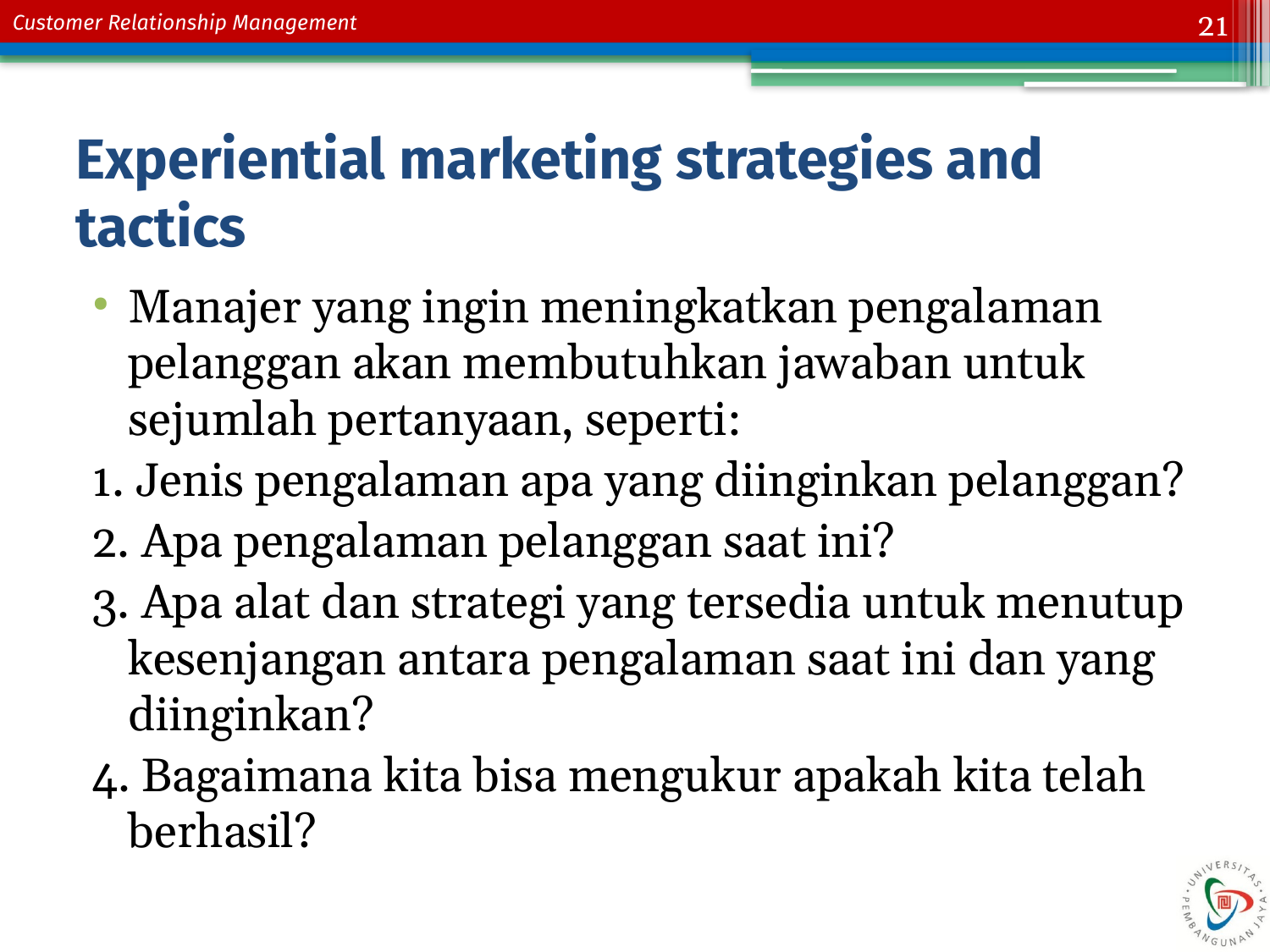

21
# Experiential marketing strategies and tactics
Manajer yang ingin meningkatkan pengalaman pelanggan akan membutuhkan jawaban untuk sejumlah pertanyaan, seperti:
1. Jenis pengalaman apa yang diinginkan pelanggan?
2. Apa pengalaman pelanggan saat ini?
3. Apa alat dan strategi yang tersedia untuk menutup kesenjangan antara pengalaman saat ini dan yang diinginkan?
4. Bagaimana kita bisa mengukur apakah kita telah berhasil?